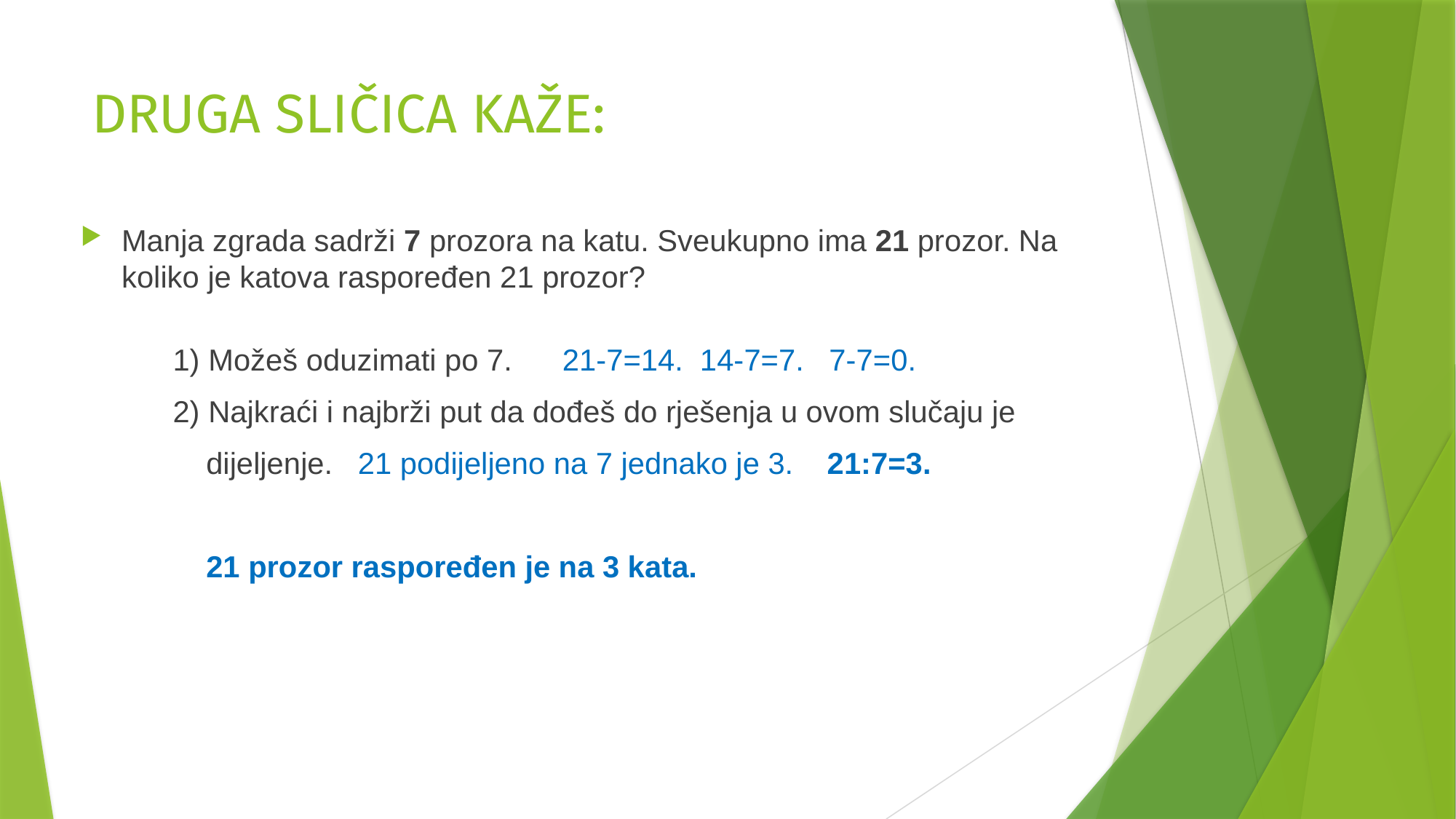

# DRUGA SLIČICA KAŽE:
Manja zgrada sadrži 7 prozora na katu. Sveukupno ima 21 prozor. Na koliko je katova raspoređen 21 prozor?

           1) Možeš oduzimati po 7.      21-7=14.  14-7=7.   7-7=0.
           2) Najkraći i najbrži put da dođeš do rješenja u ovom slučaju je
               dijeljenje.   21 podijeljeno na 7 jednako je 3.    21:7=3.

               21 prozor raspoređen je na 3 kata.